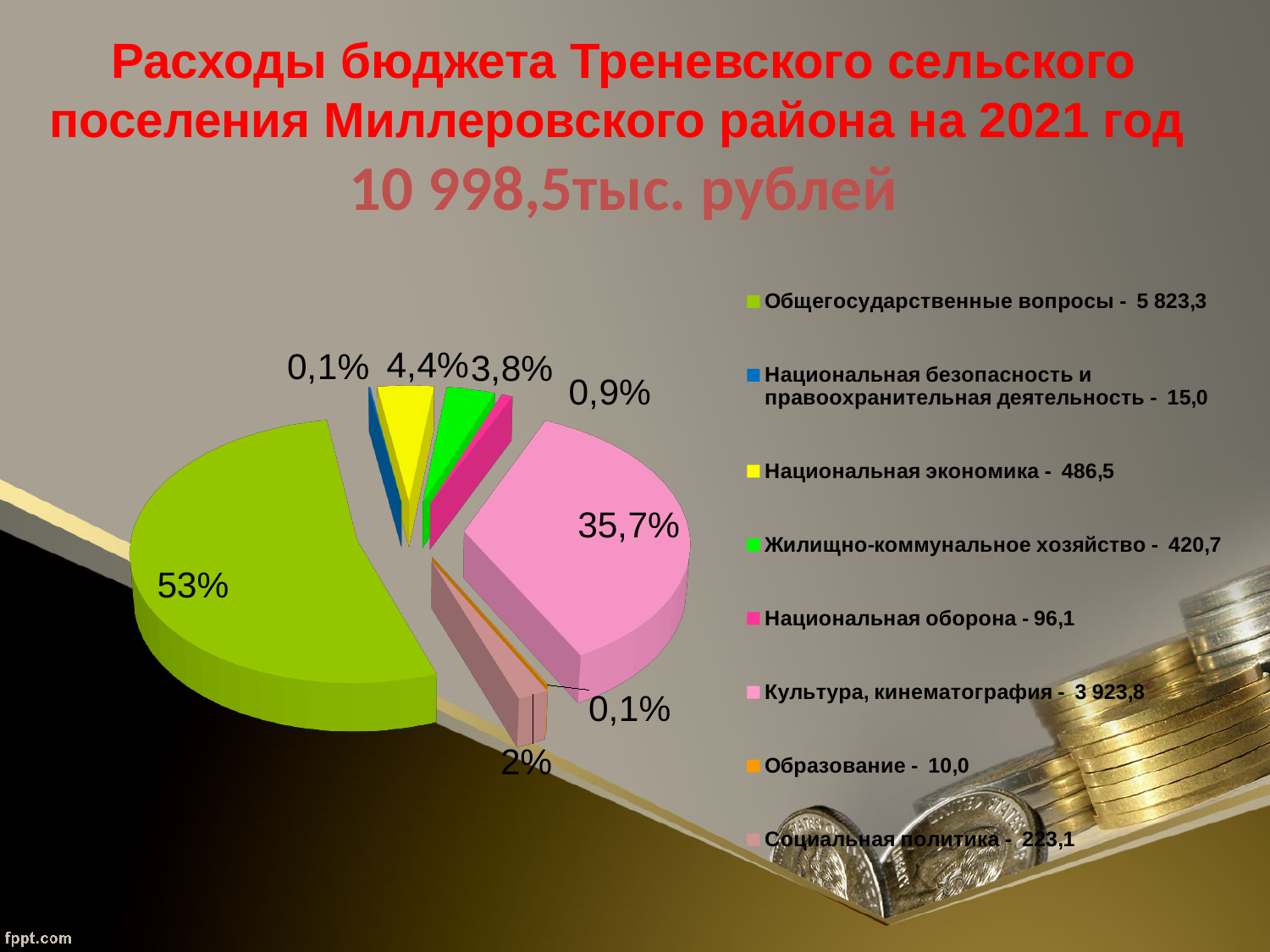

# Расходы бюджета Треневского сельского поселения Миллеровского района на 2021 год 10 998,5тыс. рублей

[unsupported chart]